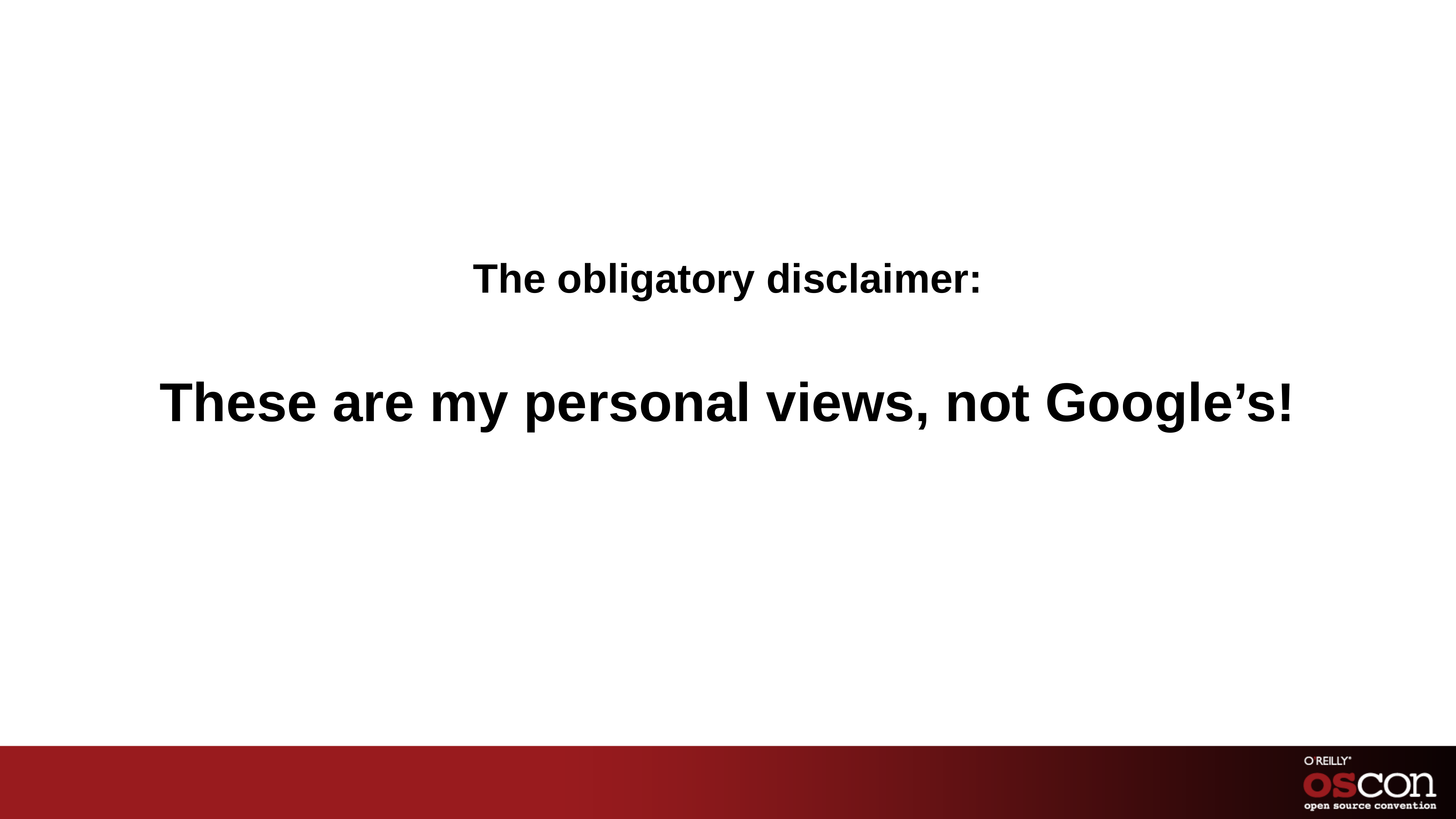

# The obligatory disclaimer: These are my personal views, not Google’s!